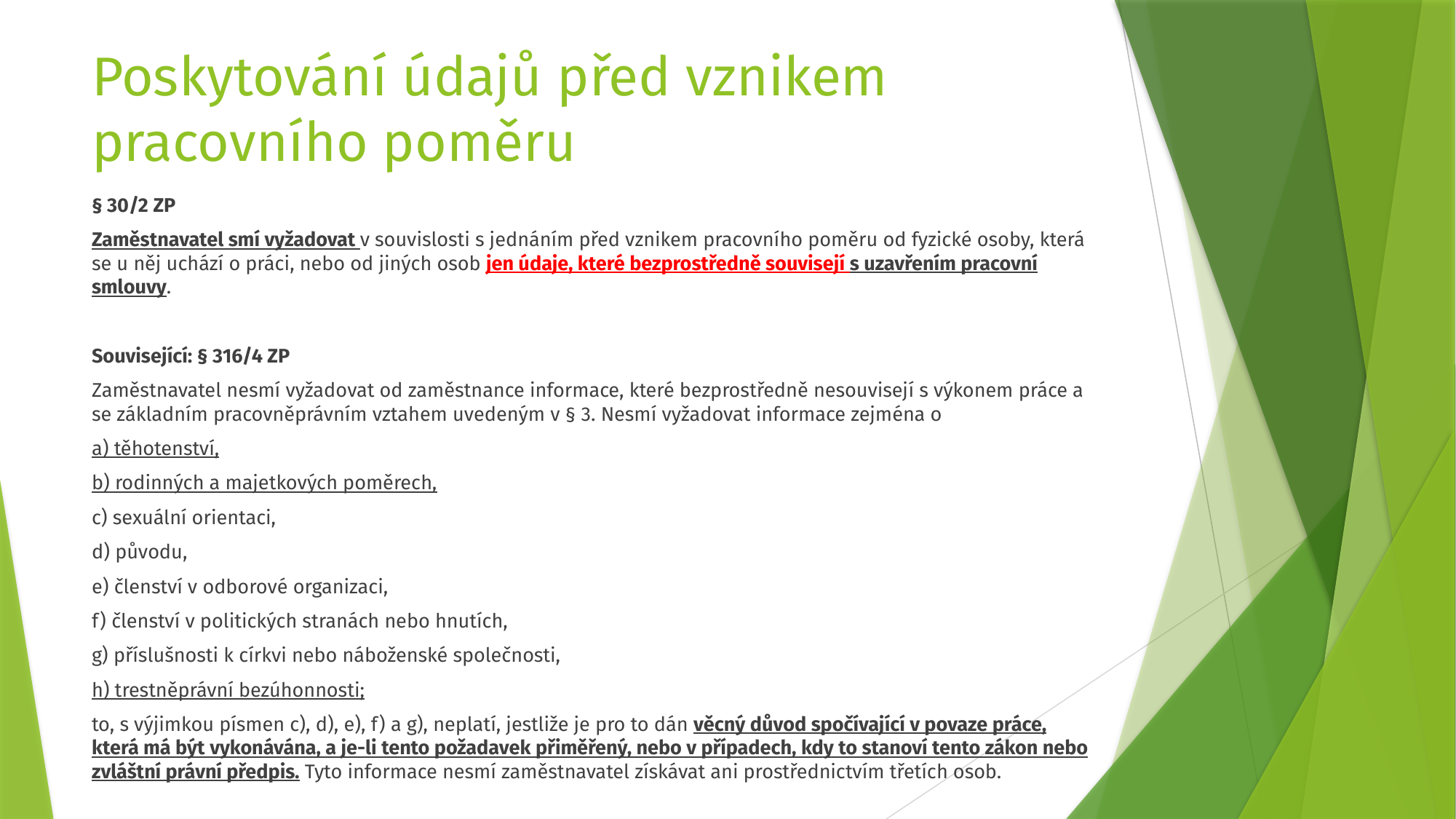

# Poskytování údajů před vznikem pracovního poměru
§ 30/2 ZP
Zaměstnavatel smí vyžadovat v souvislosti s jednáním před vznikem pracovního poměru od fyzické osoby, která se u něj uchází o práci, nebo od jiných osob jen údaje, které bezprostředně souvisejí s uzavřením pracovní smlouvy.

Související: § 316/4 ZP
Zaměstnavatel nesmí vyžadovat od zaměstnance informace, které bezprostředně nesouvisejí s výkonem práce a se základním pracovněprávním vztahem uvedeným v § 3. Nesmí vyžadovat informace zejména o
a) těhotenství,
b) rodinných a majetkových poměrech,
c) sexuální orientaci,
d) původu,
e) členství v odborové organizaci,
f) členství v politických stranách nebo hnutích,
g) příslušnosti k církvi nebo náboženské společnosti,
h) trestněprávní bezúhonnosti;
to, s výjimkou písmen c), d), e), f) a g), neplatí, jestliže je pro to dán věcný důvod spočívající v povaze práce, která má být vykonávána, a je-li tento požadavek přiměřený, nebo v případech, kdy to stanoví tento zákon nebo zvláštní právní předpis. Tyto informace nesmí zaměstnavatel získávat ani prostřednictvím třetích osob.